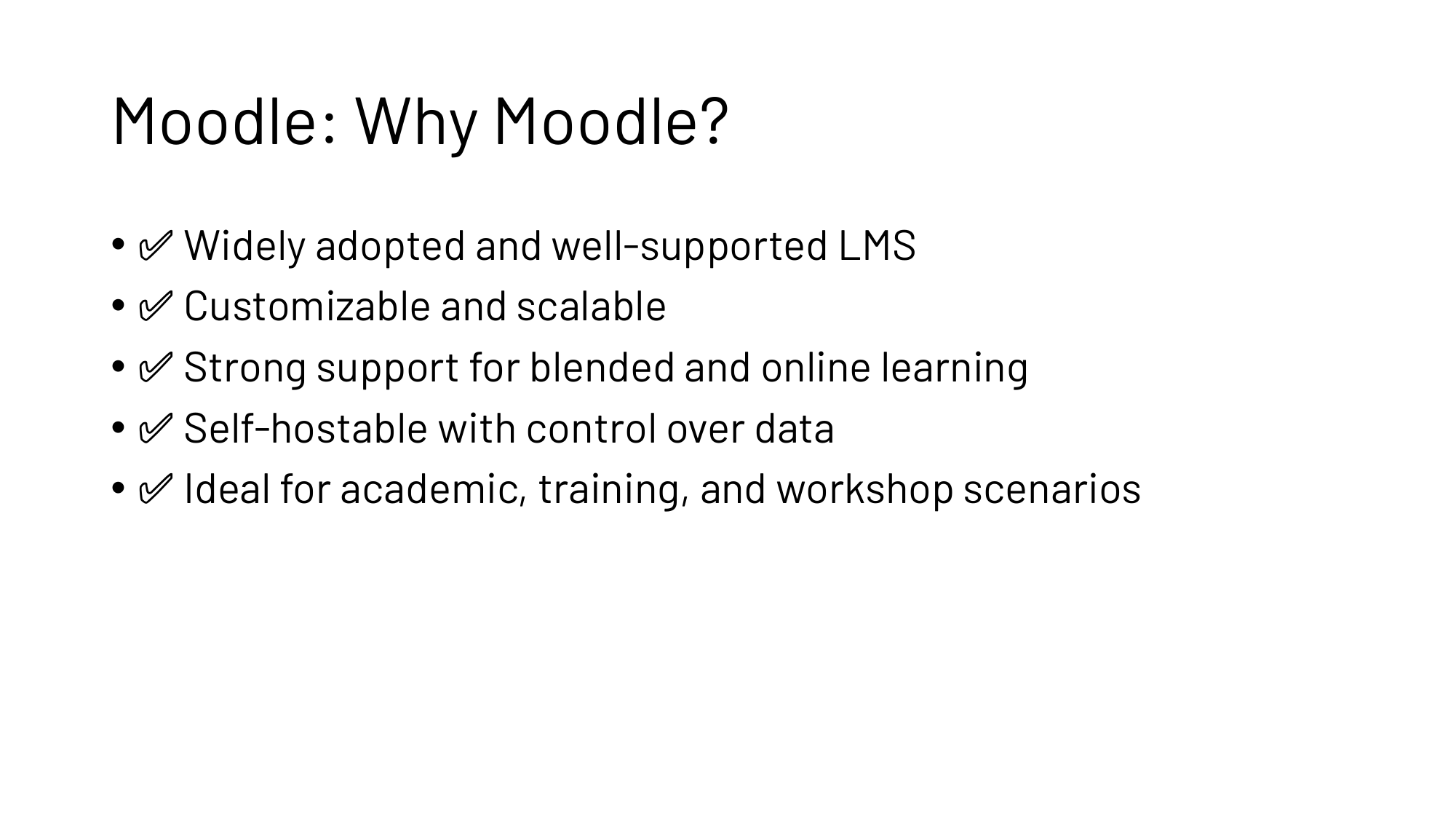

# Moodle: Why Moodle?
✅ Widely adopted and well-supported LMS
✅ Customizable and scalable
✅ Strong support for blended and online learning
✅ Self-hostable with control over data
✅ Ideal for academic, training, and workshop scenarios